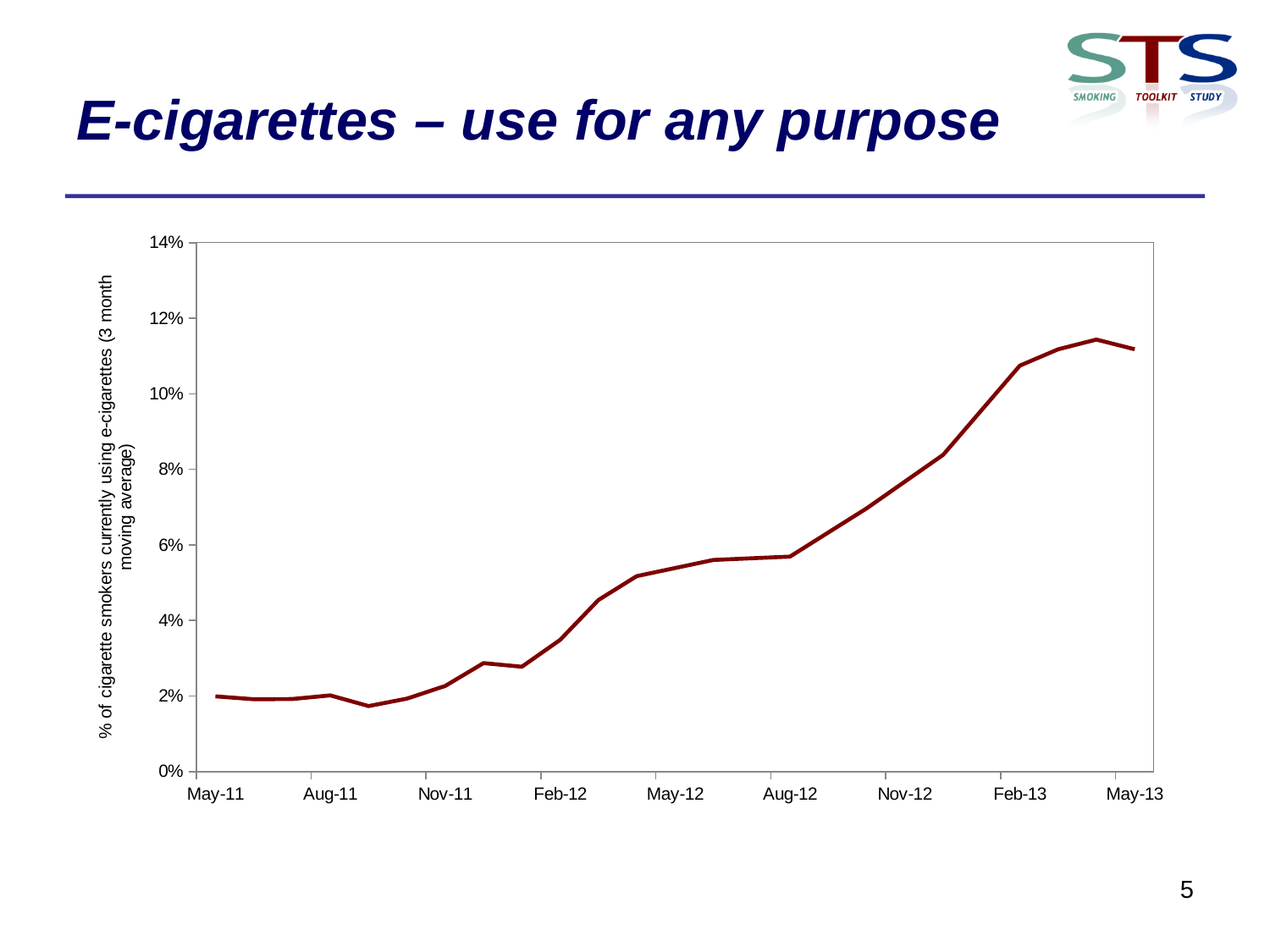

# E-cigarettes – use for any purpose

### Chart

| Category | E-cigs |
|---|---|
| 40664 | 0.01990725934677599 |
| 40695 | 0.01913082459013399 |
| 40725 | 0.01919234511537306 |
| 40756 | 0.020151539835816464 |
| 40787 | 0.01732193629503959 |
| 40817 | 0.019298541783444253 |
| 40848 | 0.02264917530541379 |
| 40878 | 0.02869260428895552 |
| 40909 | 0.027725323825160336 |
| 40940 | 0.034848487852234294 |
| 40969 | 0.0454052681868786 |
| 41000 | 0.051715647467965205 |
| 41061 | 0.05600356903803876 |
| 41122 | 0.05688917904512388 |
| 41183 | 0.06965353956482674 |
| 41244 | 0.08383727317465006 |
| 41306 | 0.10743655402383923 |
| 41334 | 0.11177057611064019 |
| 41365 | 0.1143494984392237 |
| 41395 | 0.11177790172395369 |
5